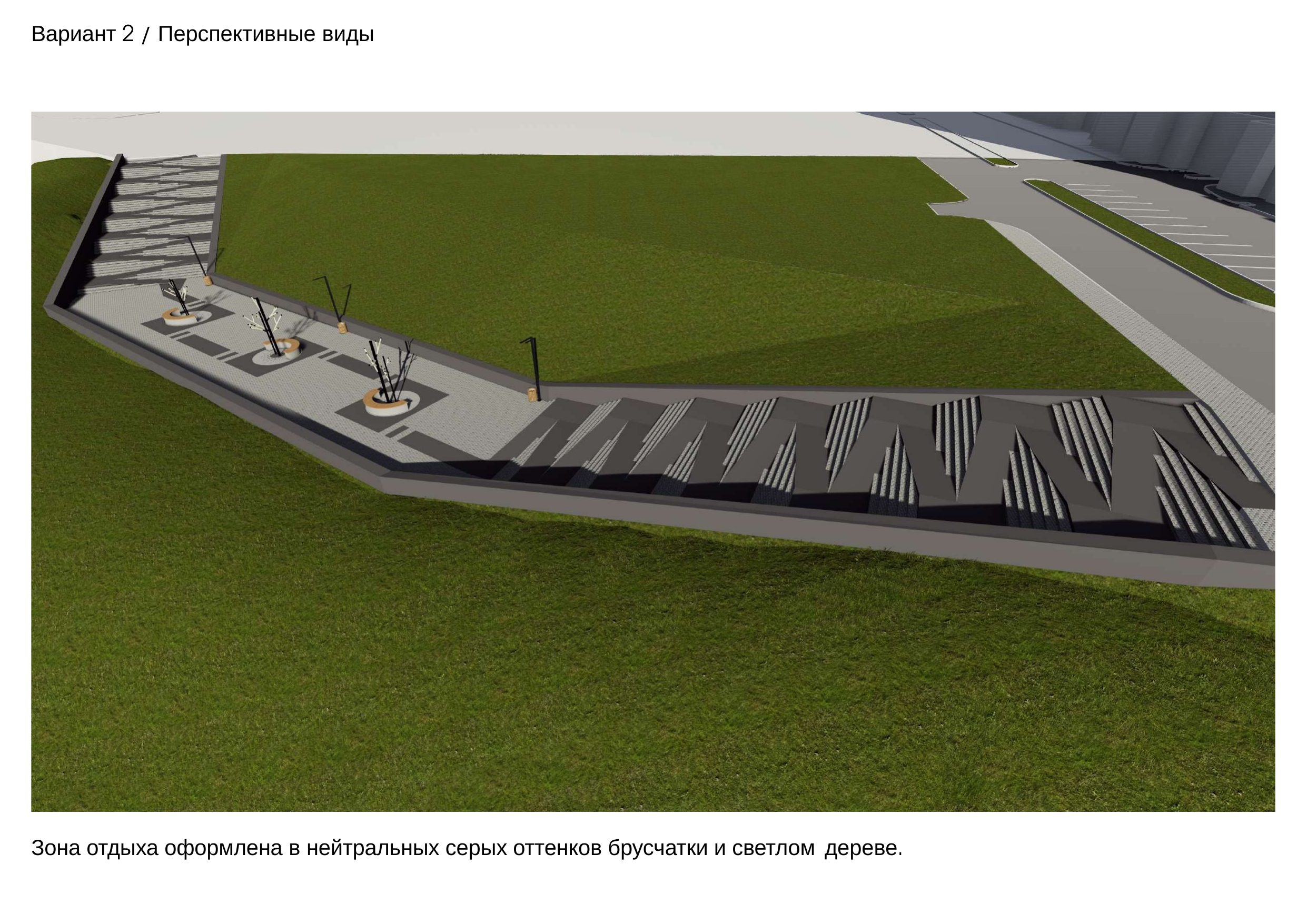

Вариант 2 / Перспективные виды

Зона отдыха оформлена в нейтральных серых оттенков брусчатки и светлом дереве.